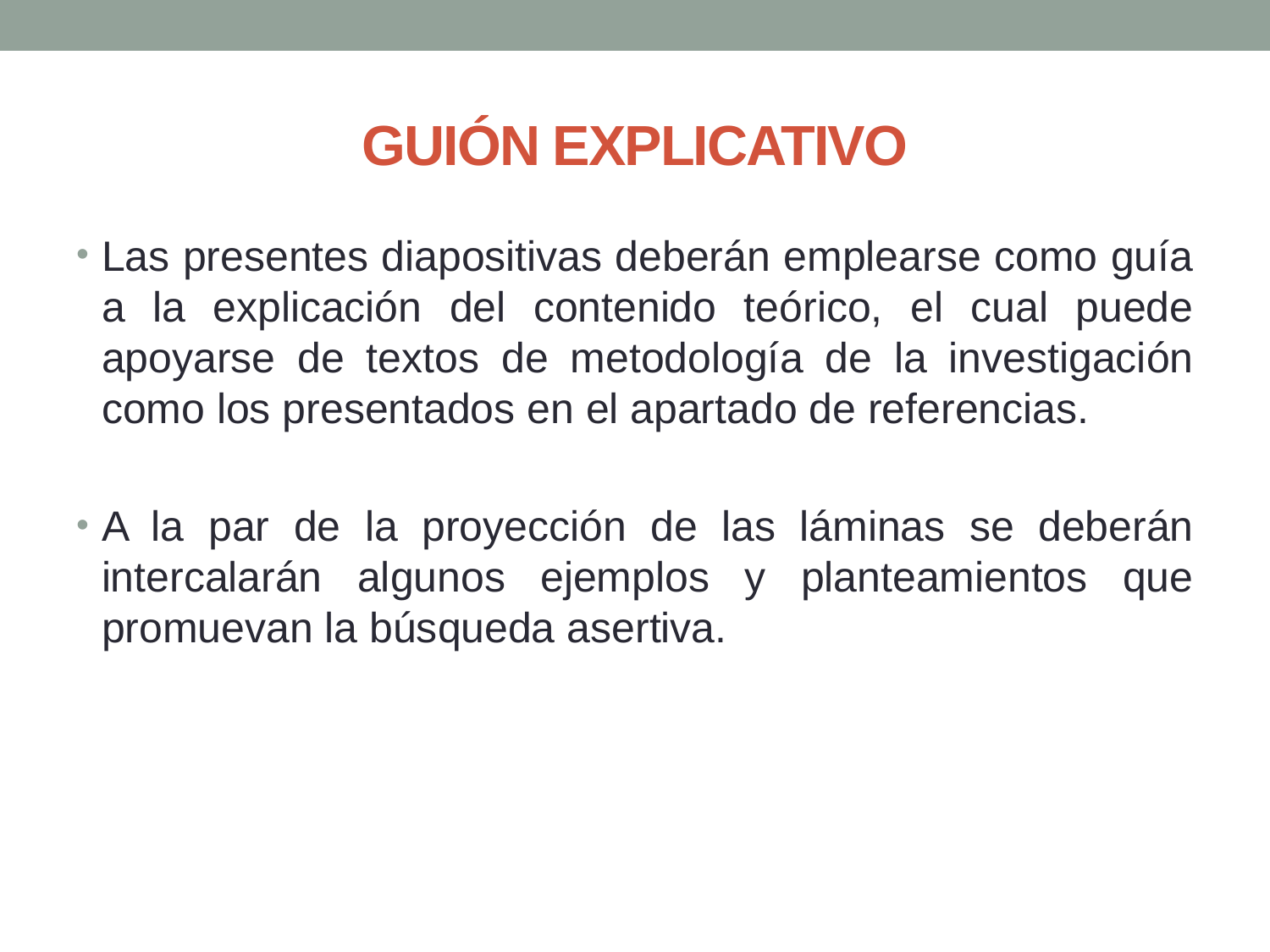

# GUIÓN EXPLICATIVO
Las presentes diapositivas deberán emplearse como guía a la explicación del contenido teórico, el cual puede apoyarse de textos de metodología de la investigación como los presentados en el apartado de referencias.

A la par de la proyección de las láminas se deberán intercalarán algunos ejemplos y planteamientos que promuevan la búsqueda asertiva.